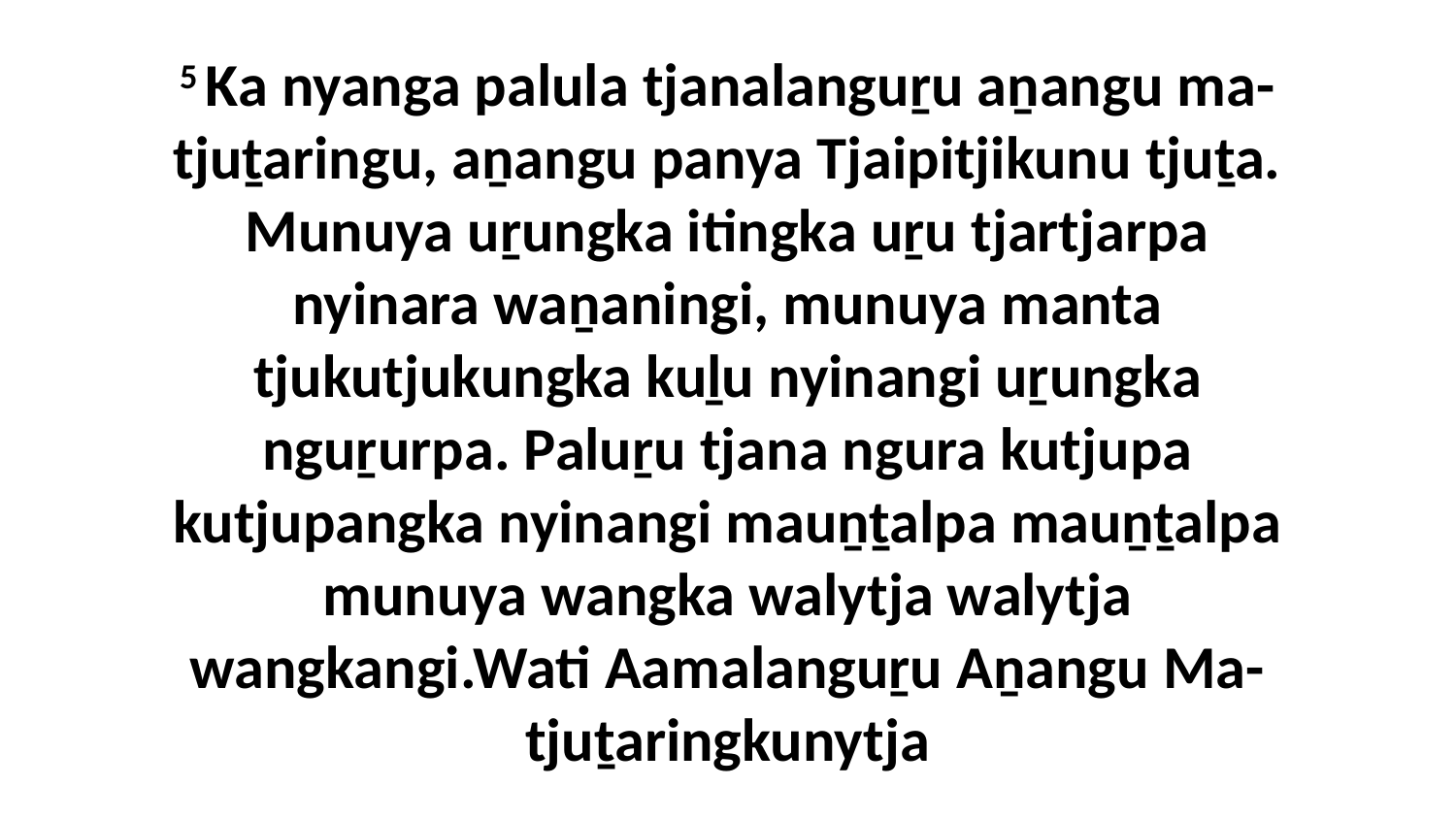

5 Ka nyanga palula tjanalanguṟu aṉangu ma-tjuṯaringu, aṉangu panya Tjaipitjikunu tjuṯa. Munuya uṟungka itingka uṟu tjartjarpa nyinara waṉaningi, munuya manta tjukutjukungka kuḻu nyinangi uṟungka nguṟurpa. Paluṟu tjana ngura kutjupa kutjupangka nyinangi mauṉṯalpa mauṉṯalpa munuya wangka walytja walytja wangkangi.Wati Aamalanguṟu Aṉangu Ma-tjuṯaringkunytja